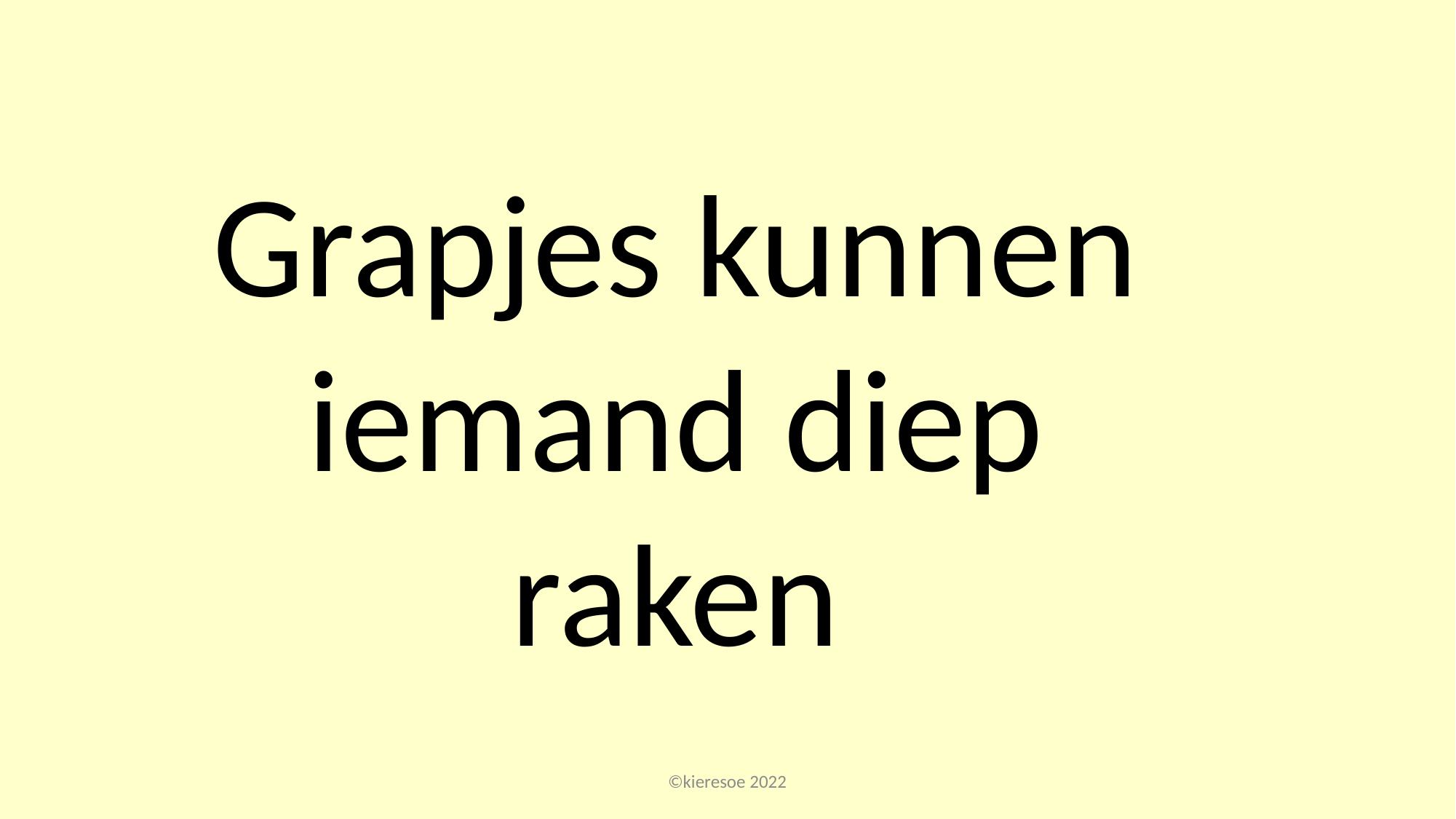

Grapjes kunnen iemand diep raken
©kieresoe 2022